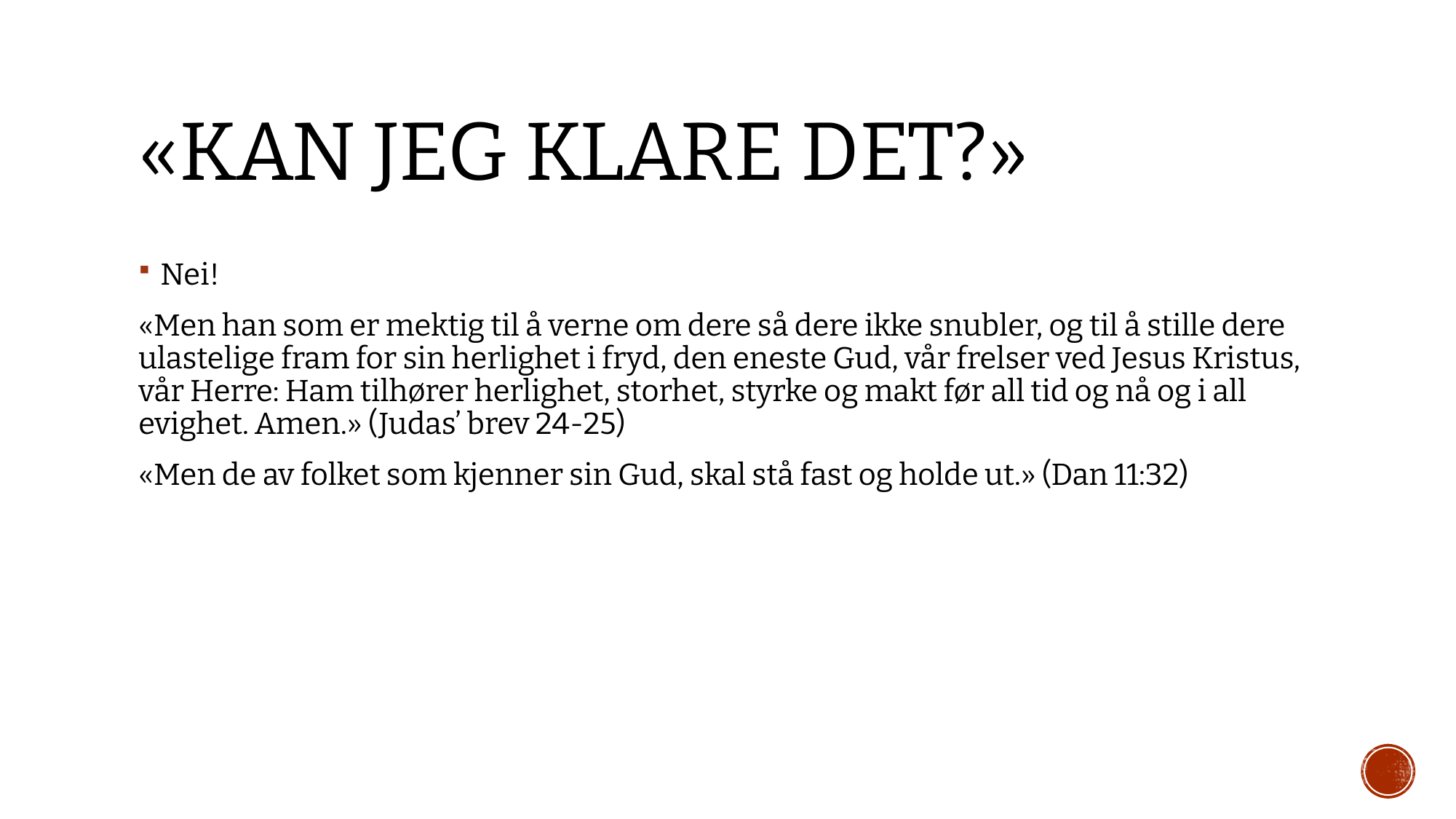

# «Kan jeg klare det?»
Nei!
«Men han som er mektig til å verne om dere så dere ikke snubler, og til å stille dere ulastelige fram for sin herlighet i fryd, den eneste Gud, vår frelser ved Jesus Kristus, vår Herre: Ham tilhører herlighet, storhet, styrke og makt før all tid og nå og i all evighet. Amen.» (Judas’ brev 24-25)
«Men de av folket som kjenner sin Gud, skal stå fast og holde ut.» (Dan 11:32)